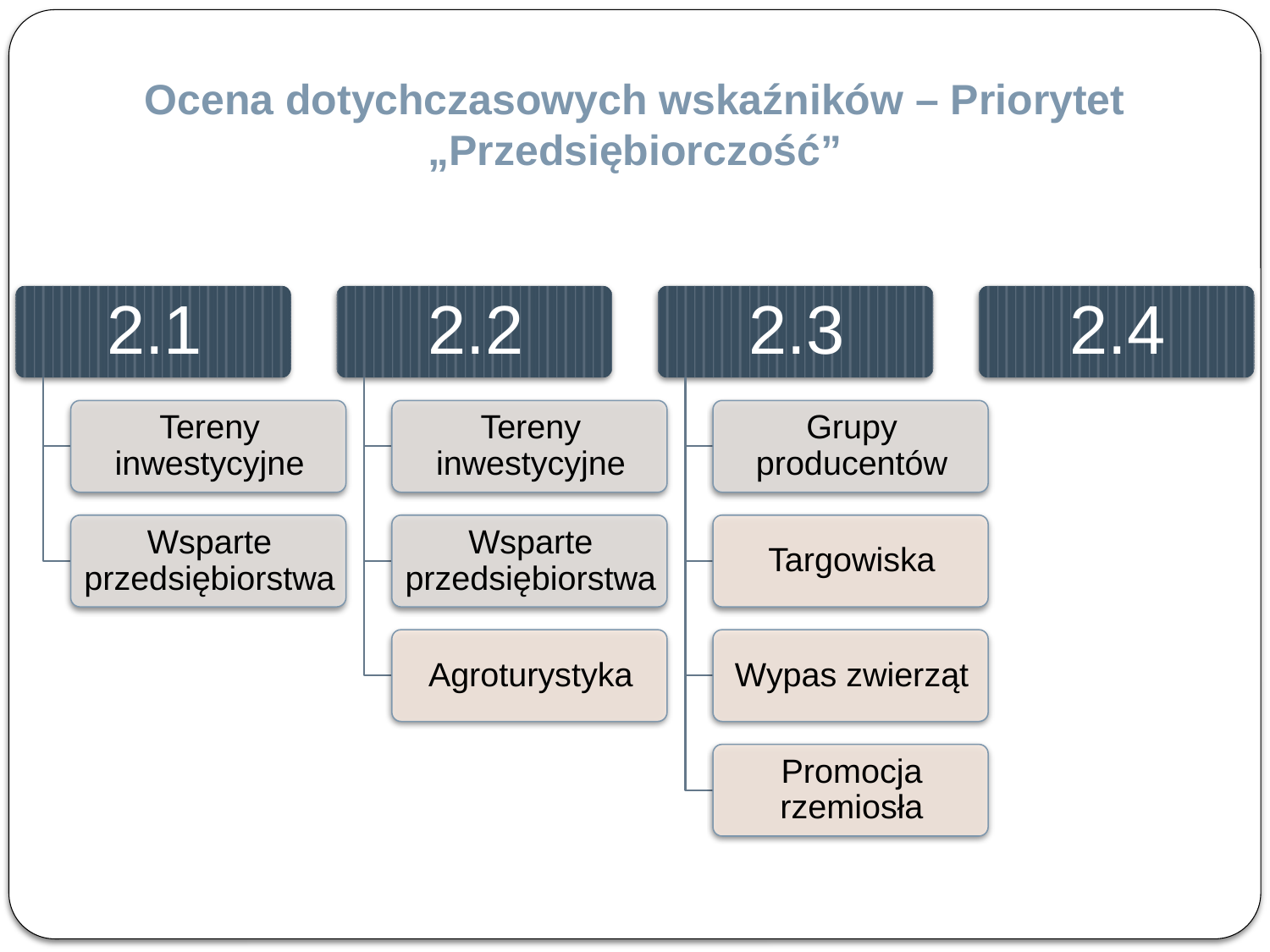

Ocena dotychczasowych wskaźników – Priorytet „Przedsiębiorczość”
2.1
Tereny inwestycyjne
Wsparte przedsiębiorstwa
2.2
Tereny inwestycyjne
Wsparte przedsiębiorstwa
Agroturystyka
2.3
Grupy producentów
Targowiska
Wypas zwierząt
Promocja rzemiosła
2.4